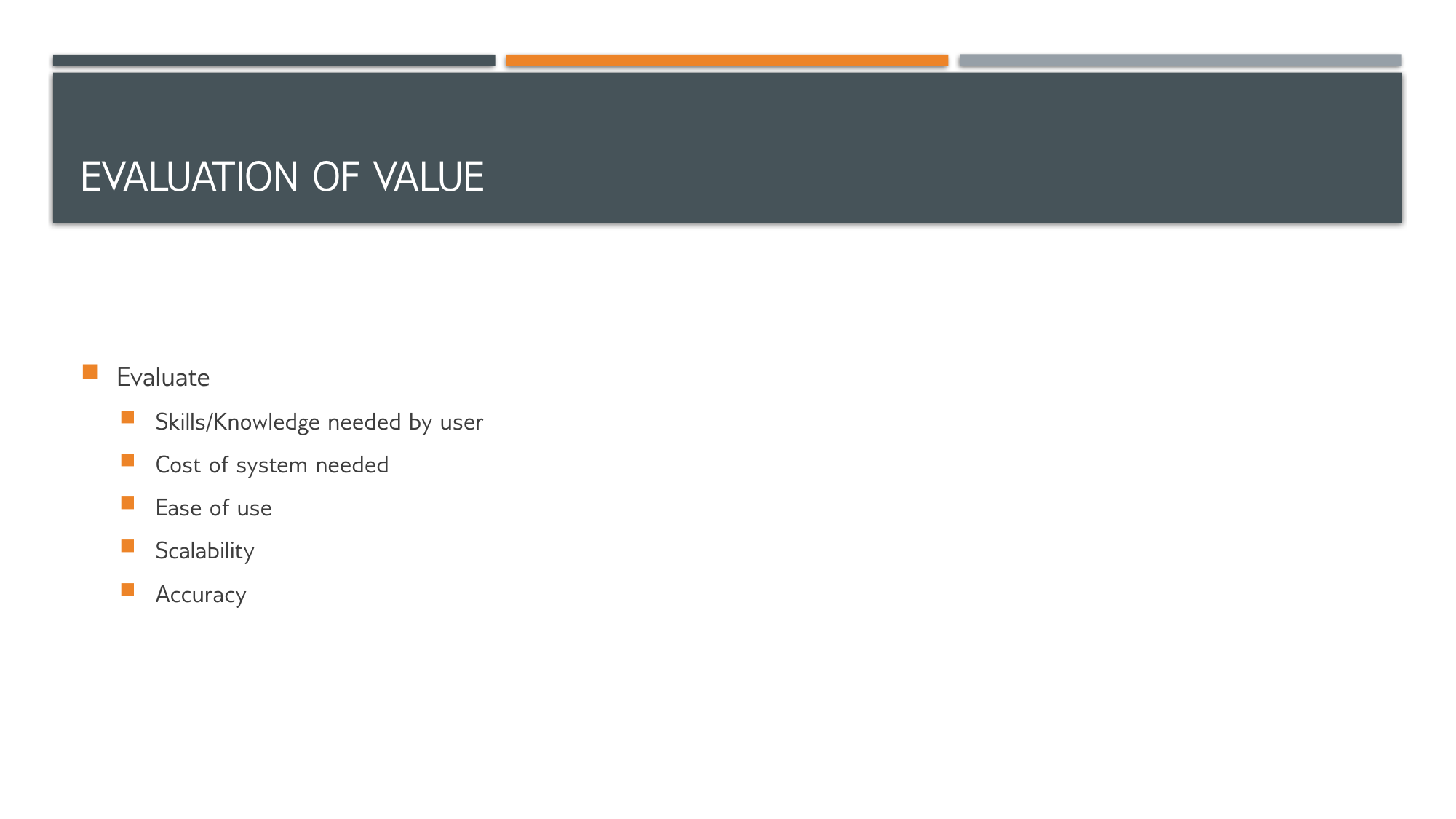

# Evaluation of Value
Evaluate
Skills/Knowledge needed by user
Cost of system needed
Ease of use
Scalability
Accuracy